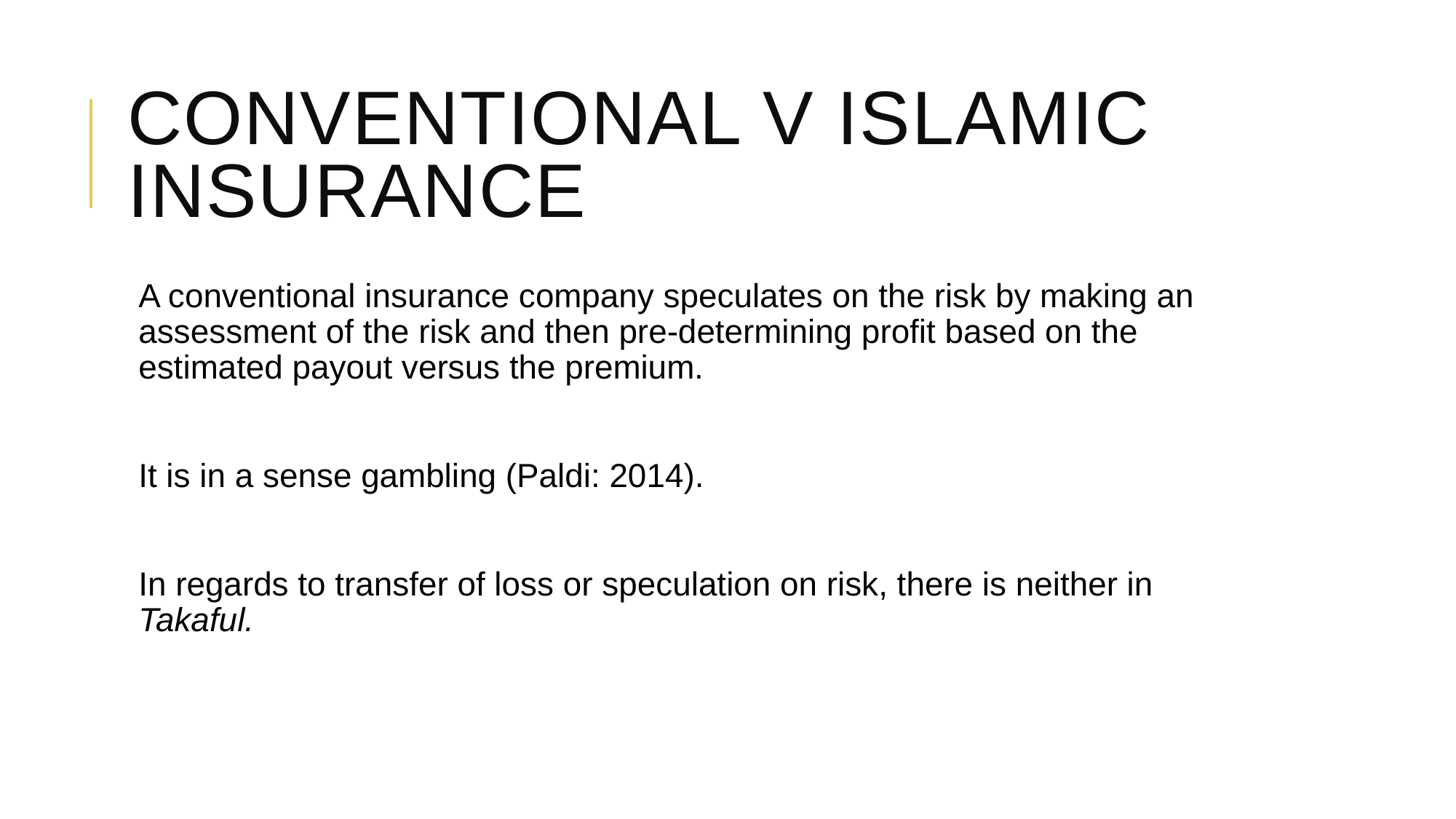

# Conventional v Islamic Insurance
A conventional insurance company speculates on the risk by making an assessment of the risk and then pre-determining profit based on the estimated payout versus the premium.

It is in a sense gambling (Paldi: 2014).

In regards to transfer of loss or speculation on risk, there is neither in Takaful.